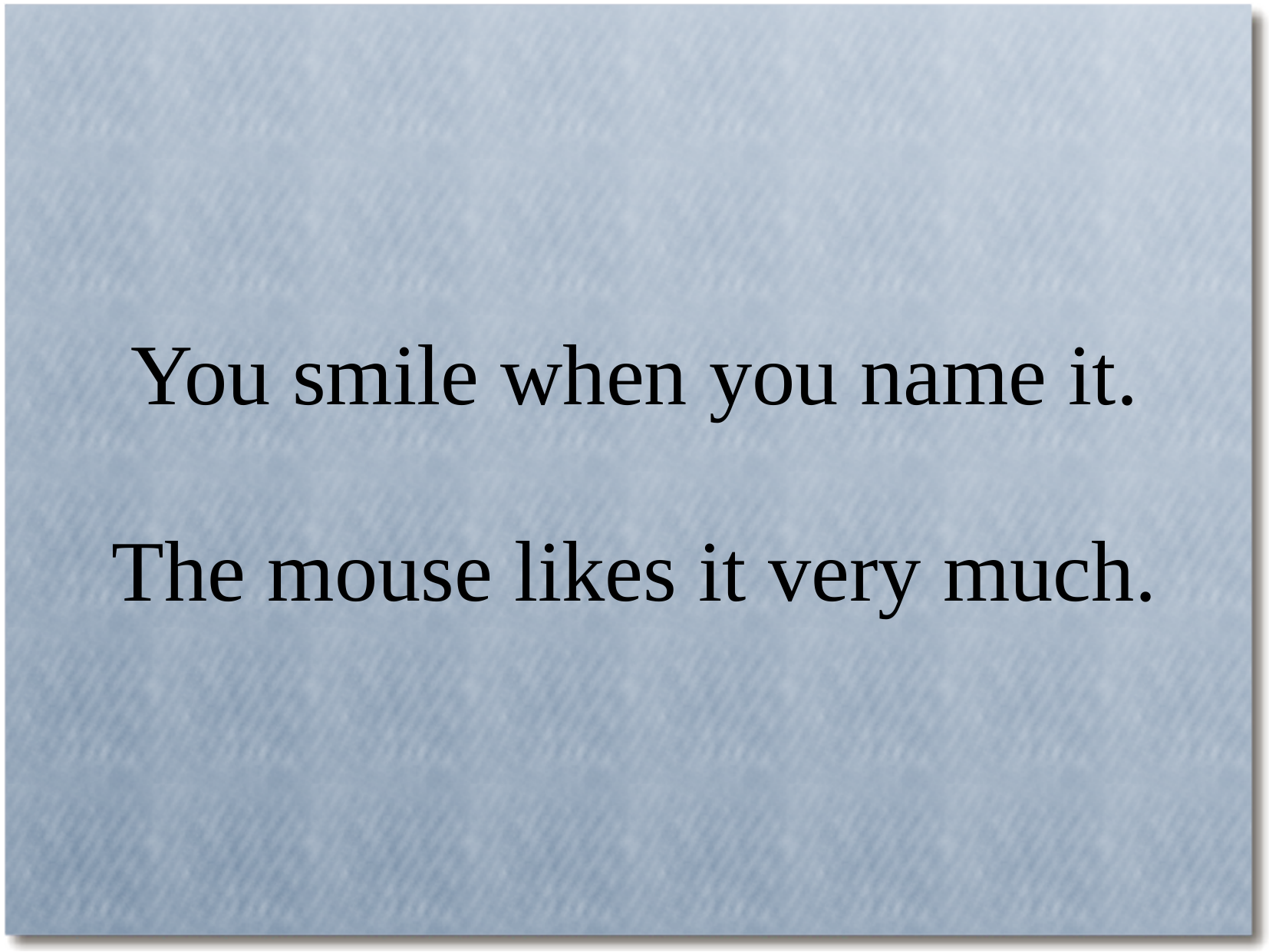

You smile when you name it.

The mouse likes it very much.